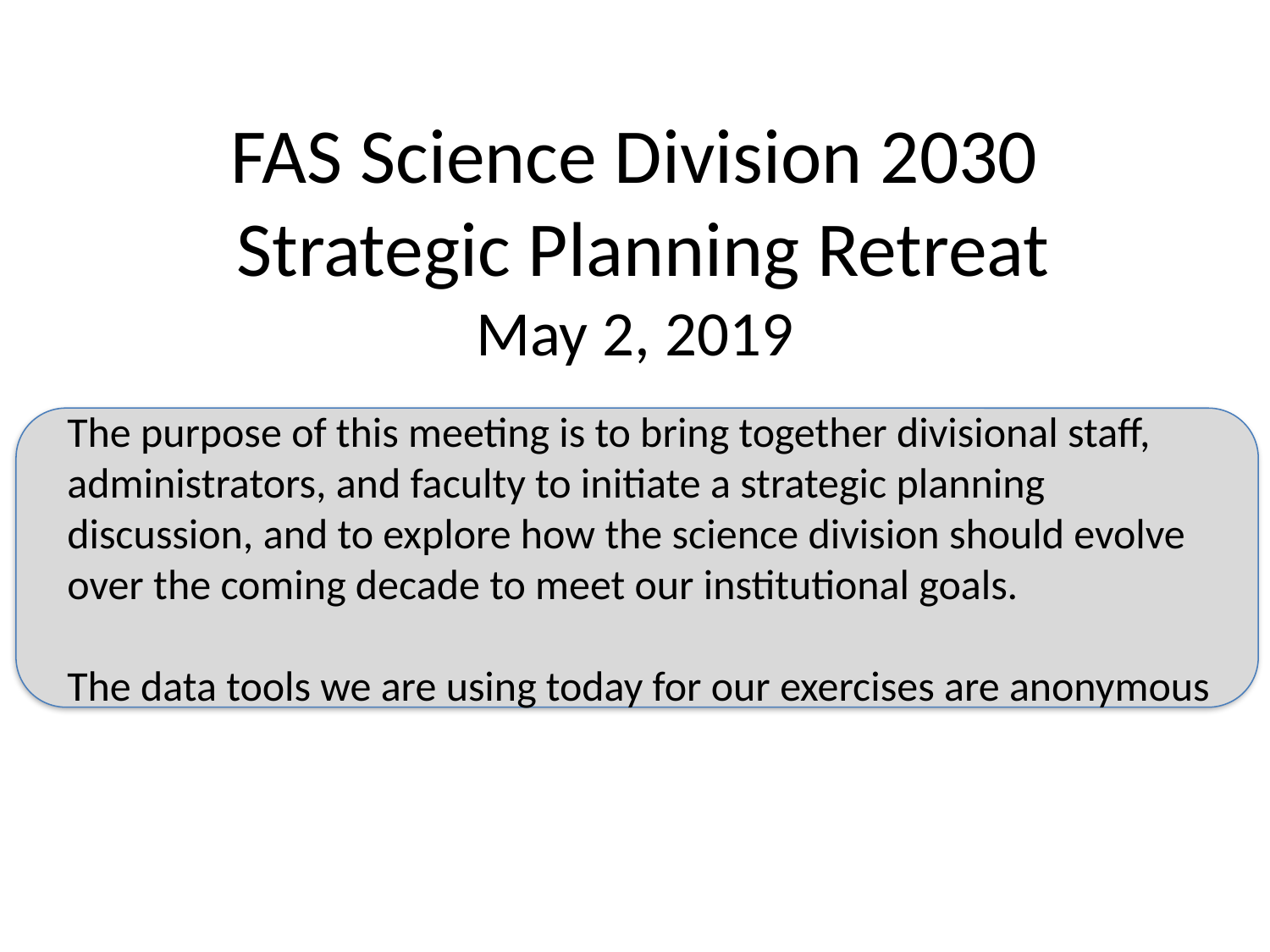

# FAS Science Division 2030 Strategic Planning Retreat May 2, 2019

The purpose of this meeting is to bring together divisional staff, administrators, and faculty to initiate a strategic planning discussion, and to explore how the science division should evolve over the coming decade to meet our institutional goals.

The data tools we are using today for our exercises are anonymous